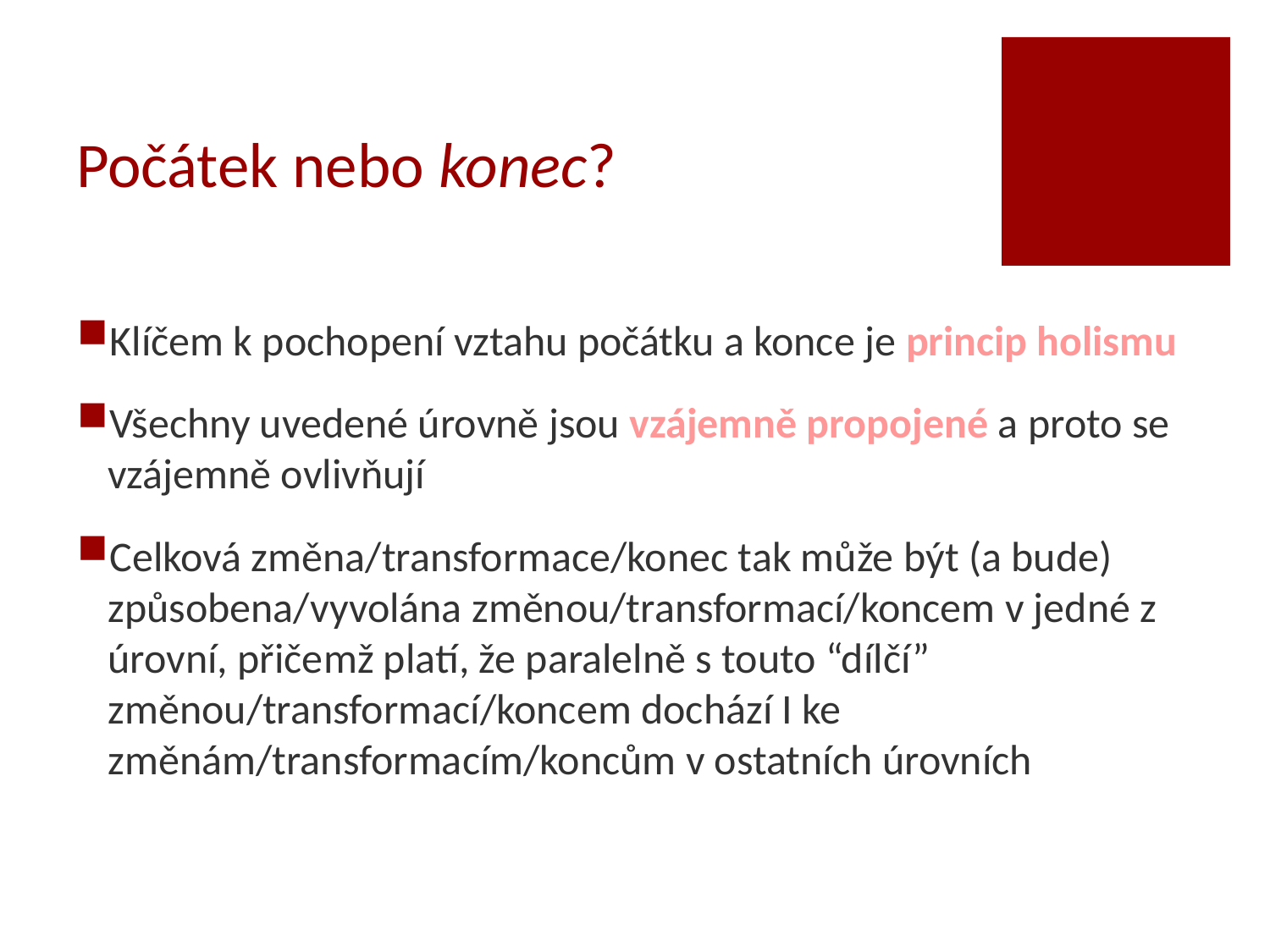

# Počátek nebo konec?
Klíčem k pochopení vztahu počátku a konce je princip holismu
Všechny uvedené úrovně jsou vzájemně propojené a proto se vzájemně ovlivňují
Celková změna/transformace/konec tak může být (a bude) způsobena/vyvolána změnou/transformací/koncem v jedné z úrovní, přičemž platí, že paralelně s touto “dílčí” změnou/transformací/koncem dochází I ke změnám/transformacím/koncům v ostatních úrovních